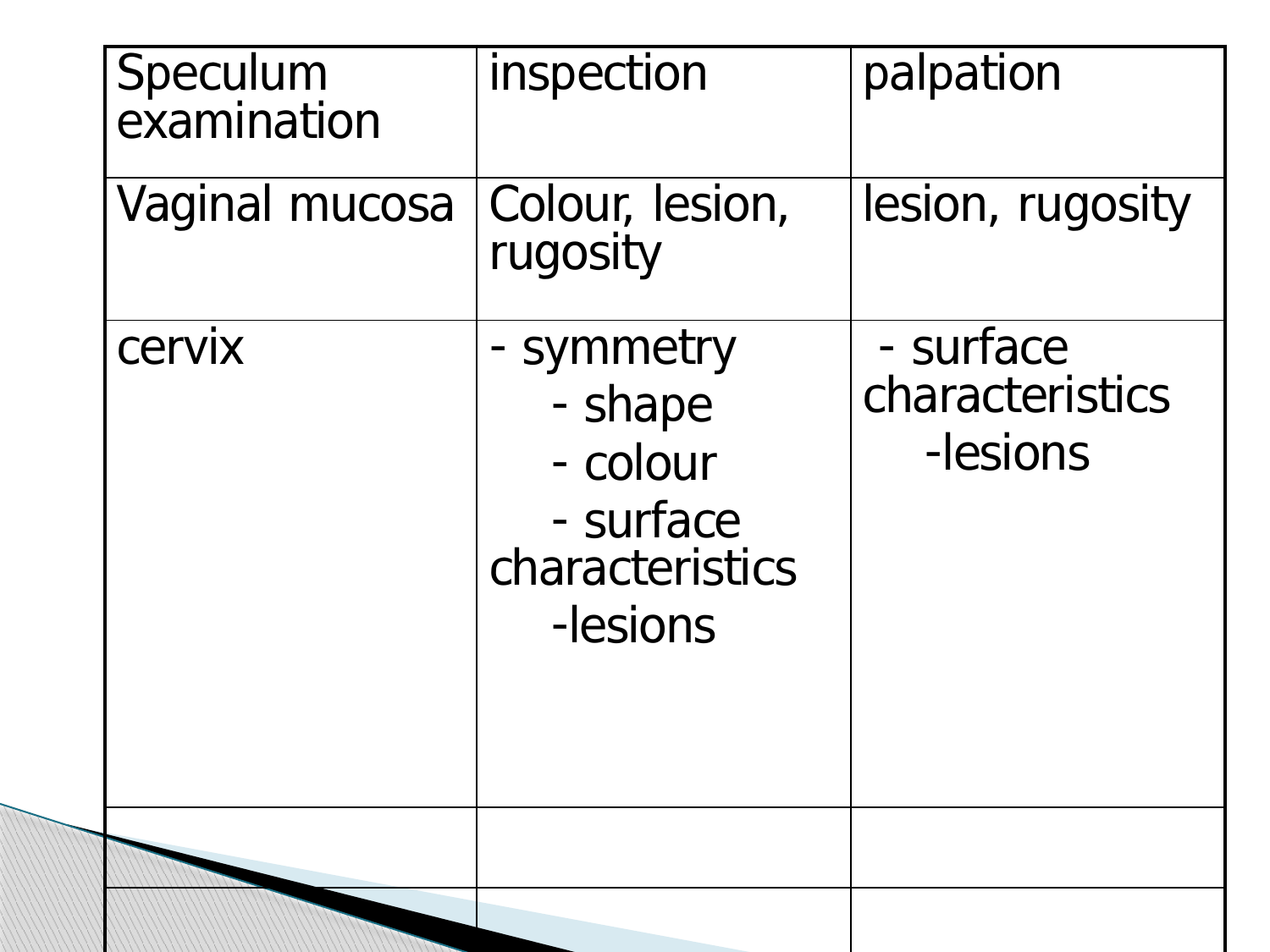

| Speculum examination | inspection | palpation |
| --- | --- | --- |
| Vaginal mucosa | Colour, lesion, rugosity | lesion, rugosity |
| cervix | - symmetry - shape - colour - surface characteristics -lesions | - surface characteristics -lesions |
|  |  |  |
|  |  |  |
|  |  |  |
|  |  |  |